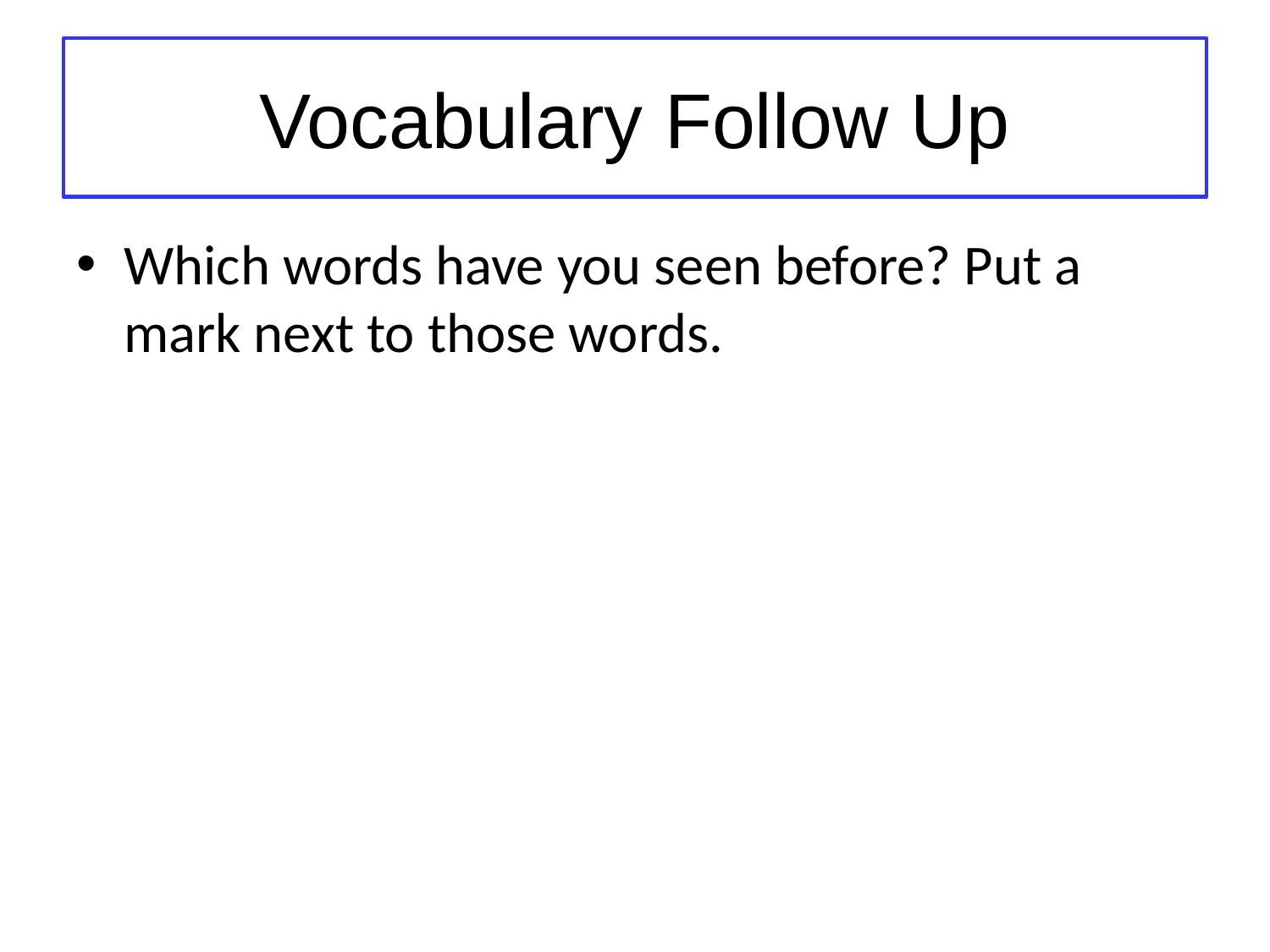

# Vocabulary Follow Up
Which words have you seen before? Put a mark next to those words.